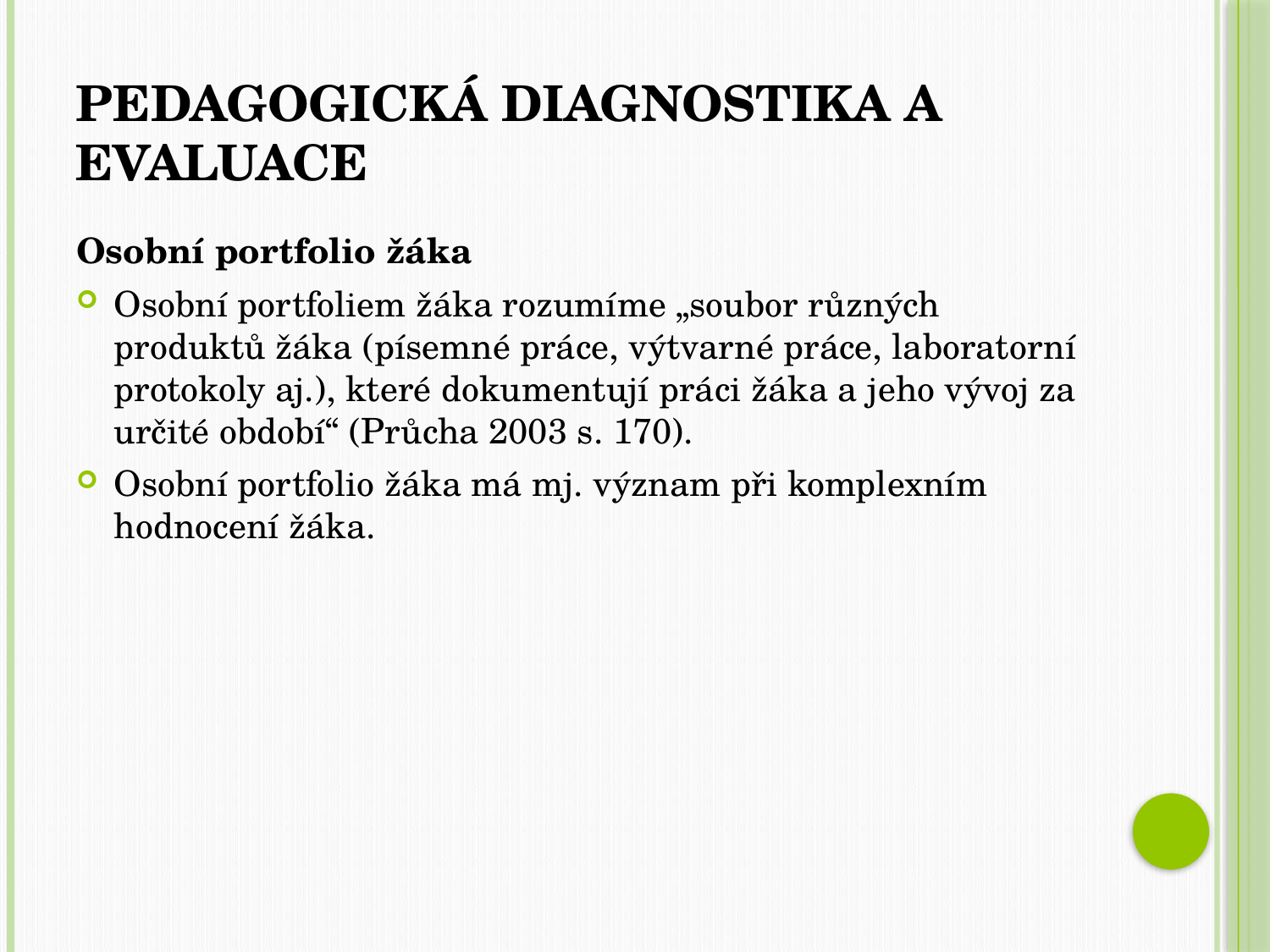

Osobní portfolio žáka
Osobní portfoliem žáka rozumíme „soubor různých produktů žáka (písemné práce, výtvarné práce, laboratorní protokoly aj.), které dokumentují práci žáka a jeho vývoj za určité období“ (Průcha 2003 s. 170).
Osobní portfolio žáka má mj. význam při komplexním hodnocení žáka.

Pedagogická diagnostika a evaluace